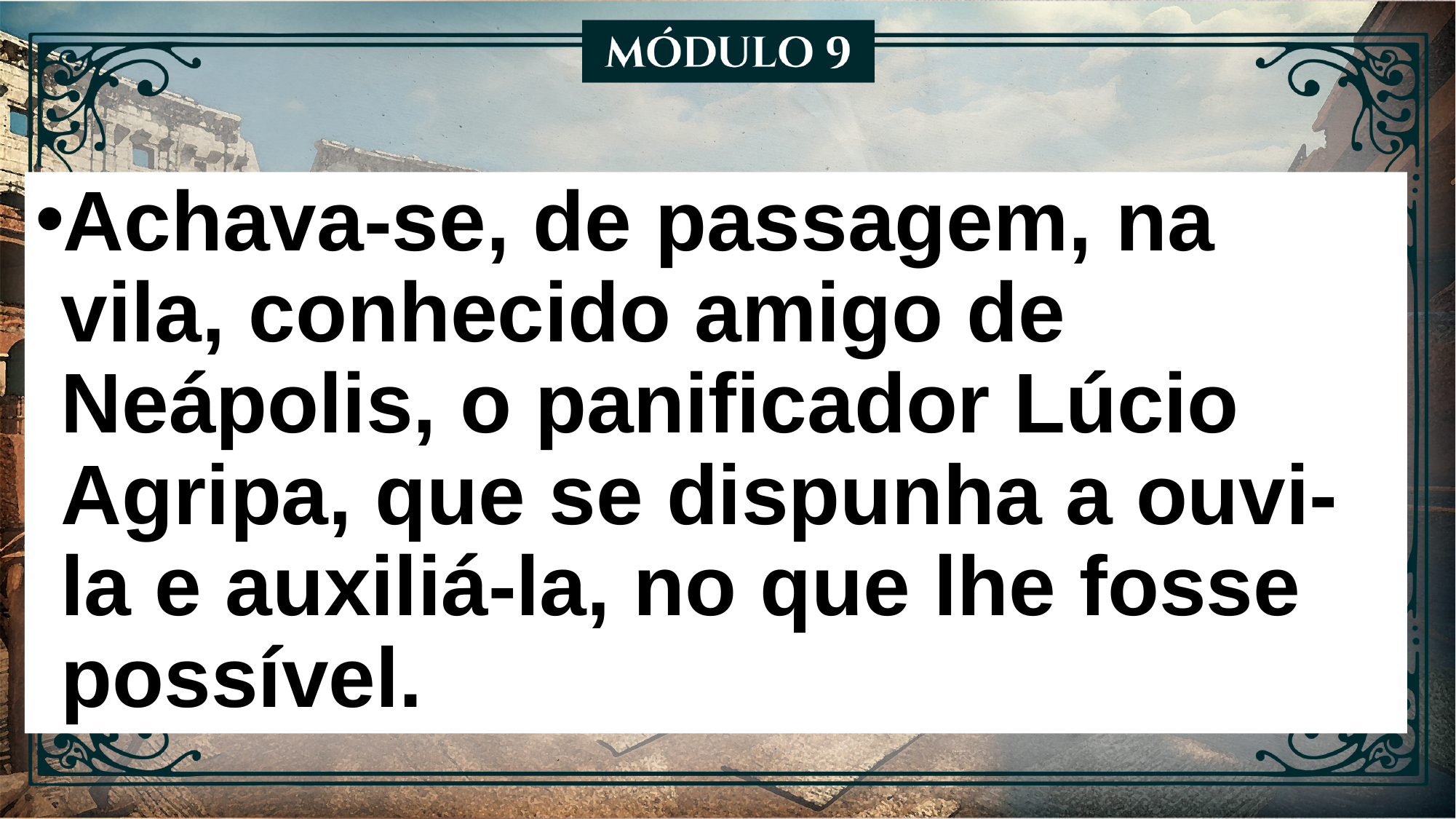

Achava-se, de passagem, na vila, conhecido amigo de Neápolis, o panificador Lúcio Agripa, que se dispunha a ouvi-la e auxiliá-la, no que lhe fosse possível.